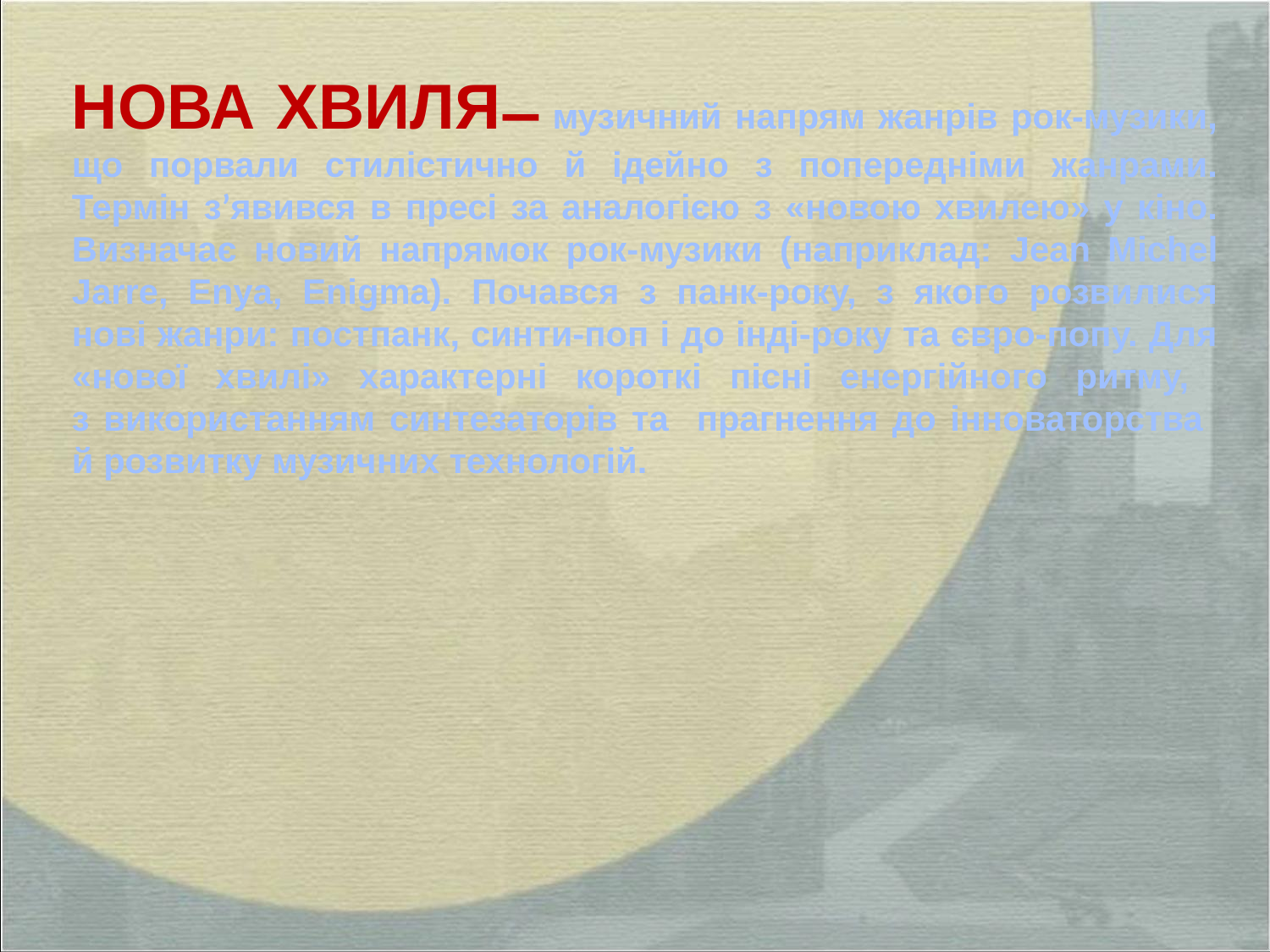

НОВА ХВИЛЯ ̶  музичний напрям жанрів рок-музики, що порвали стилістично й ідейно з попередніми жанрами. Термін зʼявився в пресі за аналогією з «новою хвилею» у кіно. Визначає новий напрямок рок-музики (наприклад: Jean Michel Jarre, Enya, Enigma). Почався з панк-року, з якого розвилися нові жанри: постпанк, синти-поп і до інді-року та євро-попу. Для «нової хвилі» характерні короткі пісні енергійного ритму,
з використанням синтезаторів та  прагнення до інноваторства
й розвитку музичних технологій.